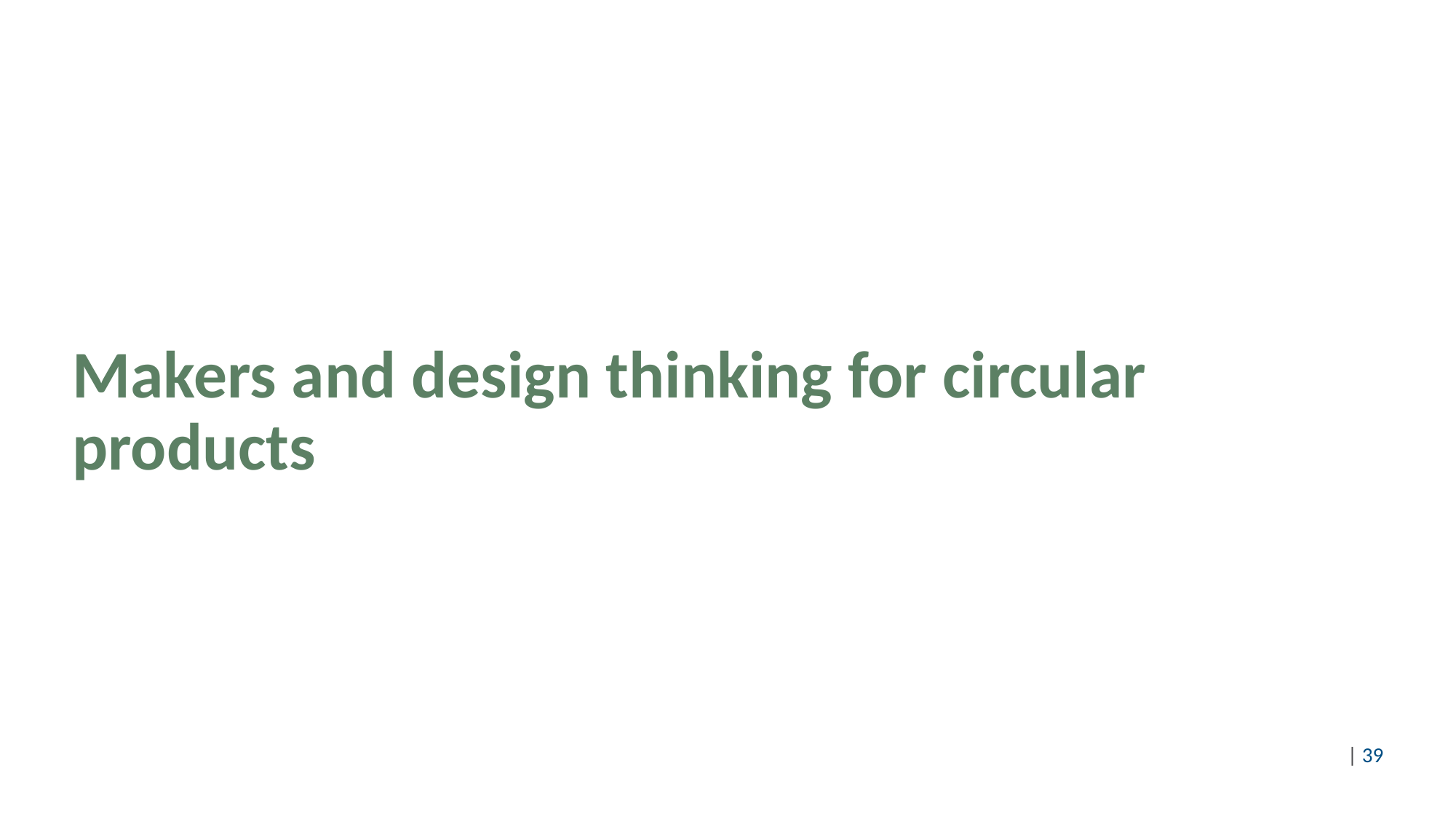

# Makers and design thinking for circular products